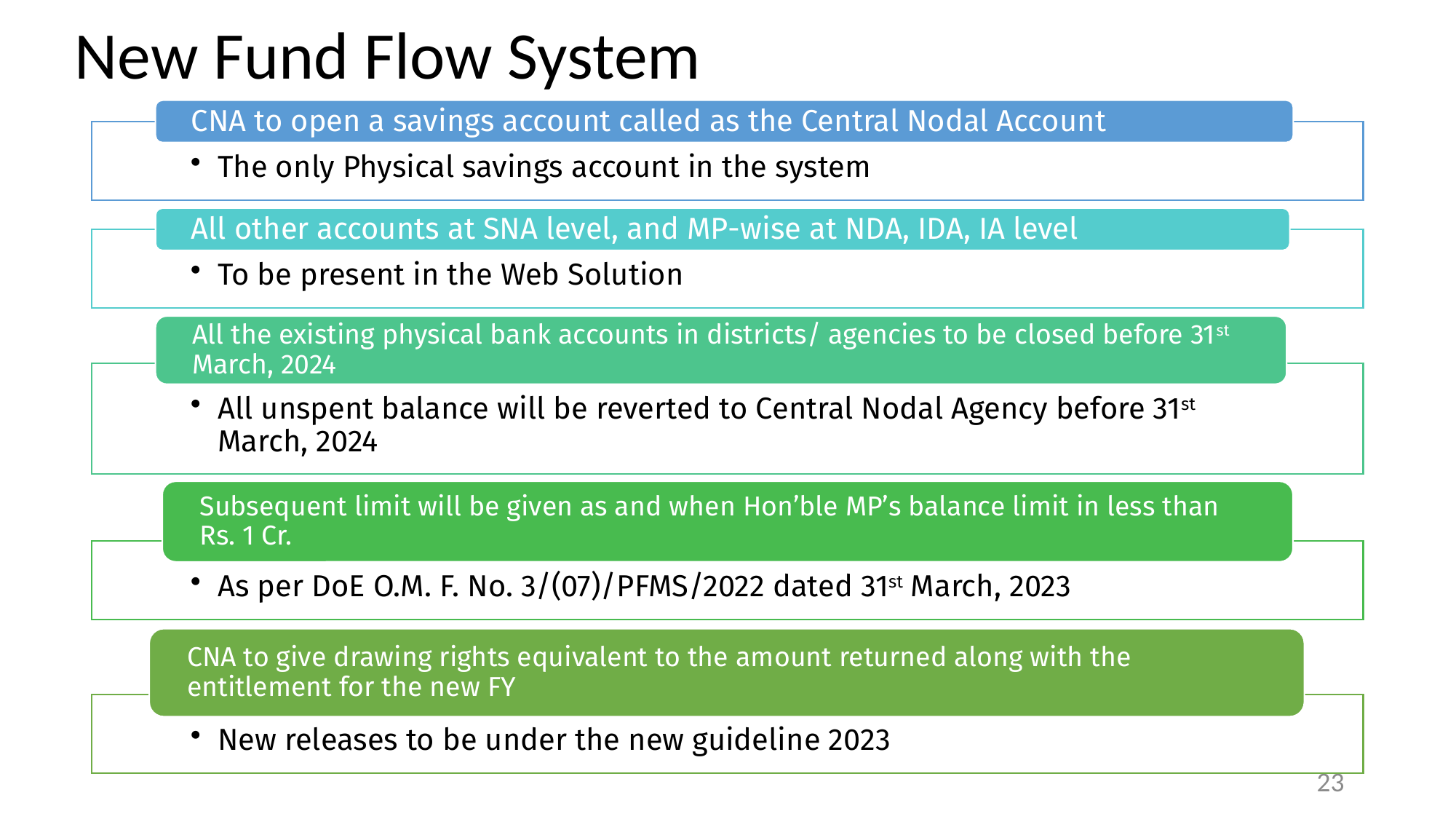

# New Fund Flow System
The only Physical savings account in the system
CNA to open a savings account called as the Central Nodal Account
To be present in the Web Solution
All other accounts at SNA level, and MP-wise at NDA, IDA, IA level
All unspent balance will be reverted to Central Nodal Agency before 31st March, 2024
All the existing physical bank accounts in districts/ agencies to be closed before 31st March, 2024
As per DoE O.M. F. No. 3/(07)/PFMS/2022 dated 31st March, 2023
Subsequent limit will be given as and when Hon’ble MP’s balance limit in less than Rs. 1 Cr.
New releases to be under the new guideline 2023
CNA to give drawing rights equivalent to the amount returned along with the entitlement for the new FY
23